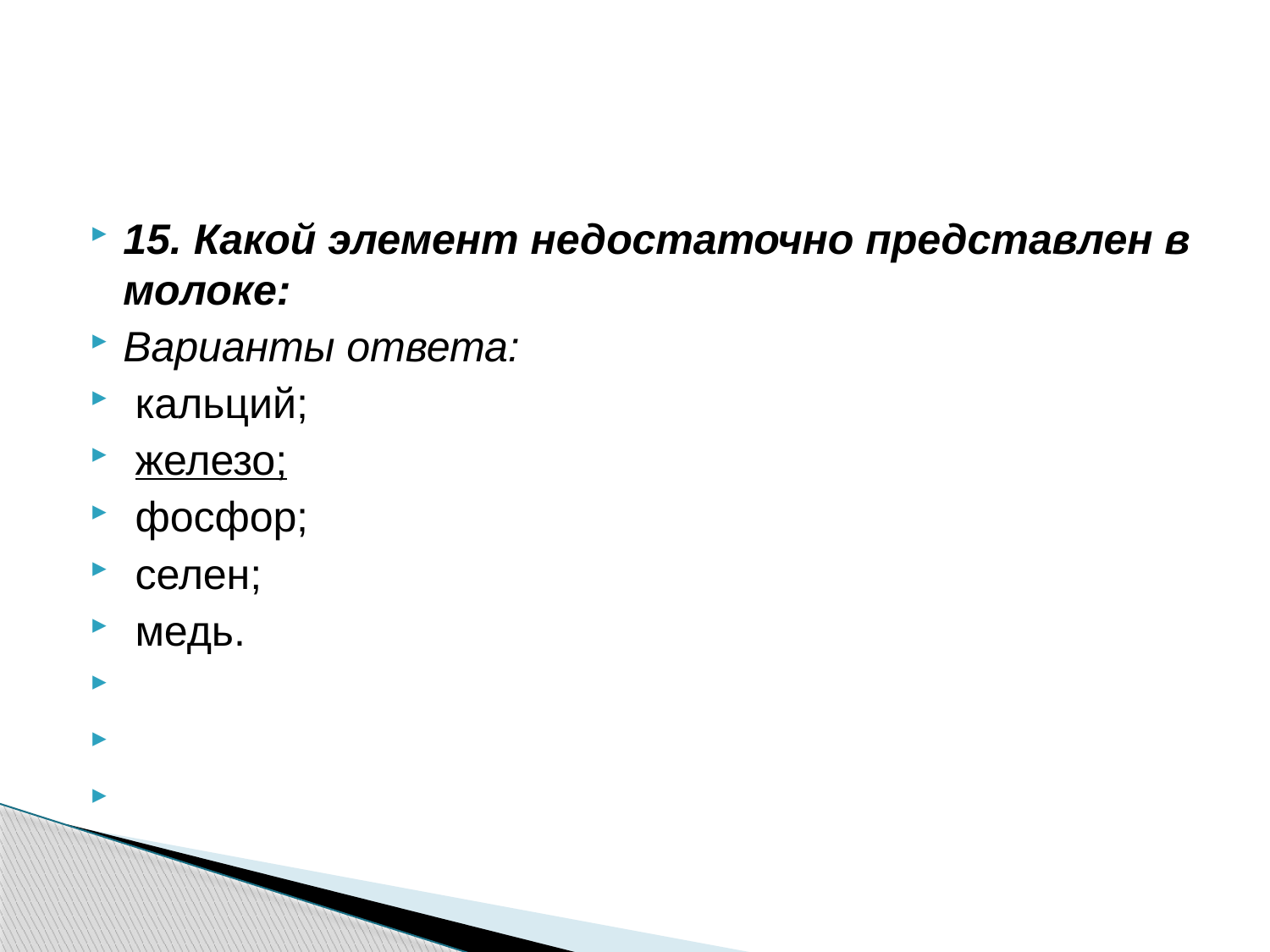

#
15. Какой элемент недостаточно представлен в молоке:
Варианты ответа:
 кальций;
 железо;
 фосфор;
 селен;
 медь.